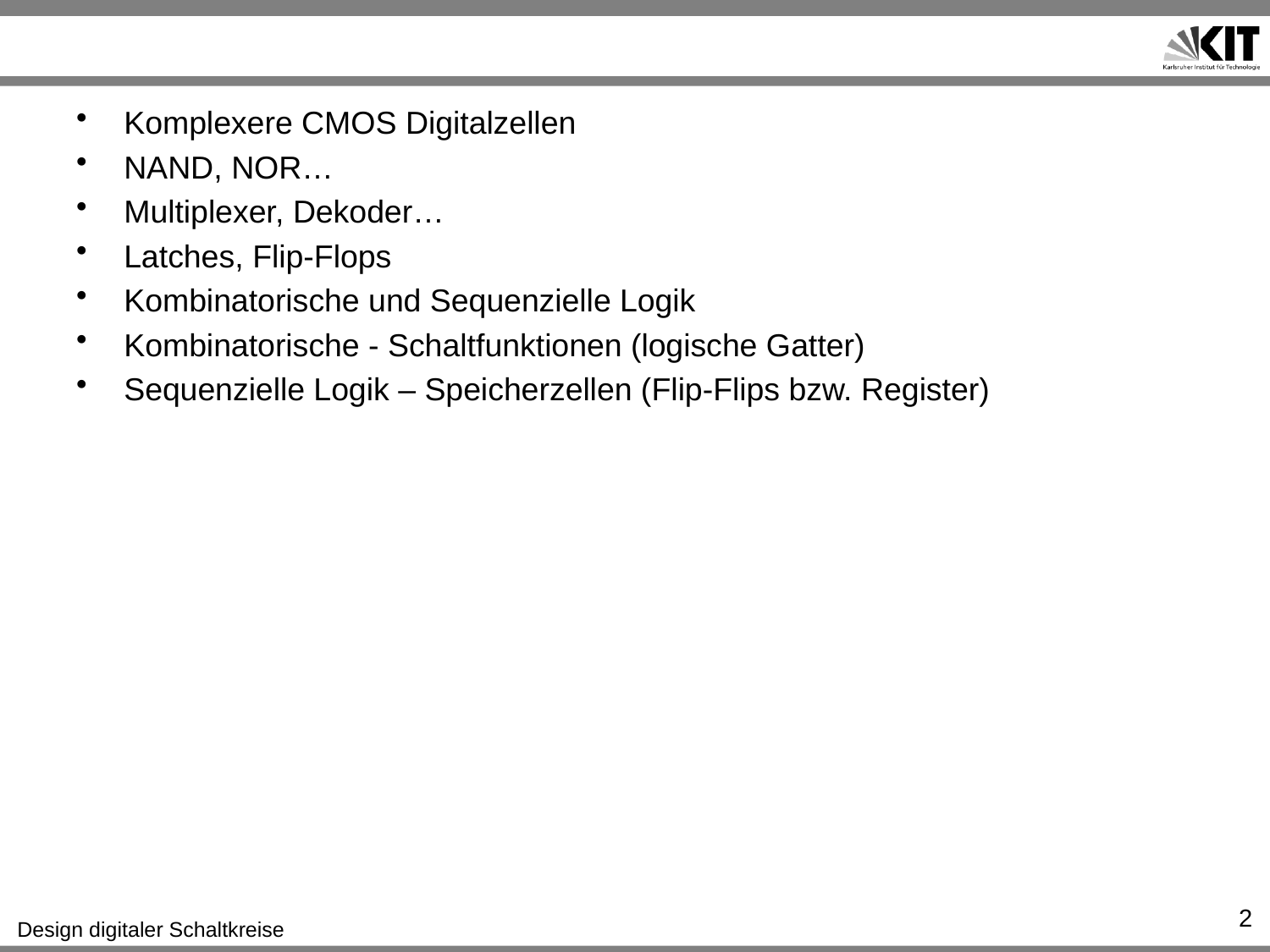

#
Komplexere CMOS Digitalzellen
NAND, NOR…
Multiplexer, Dekoder…
Latches, Flip-Flops
Kombinatorische und Sequenzielle Logik
Kombinatorische - Schaltfunktionen (logische Gatter)
Sequenzielle Logik – Speicherzellen (Flip-Flips bzw. Register)

2